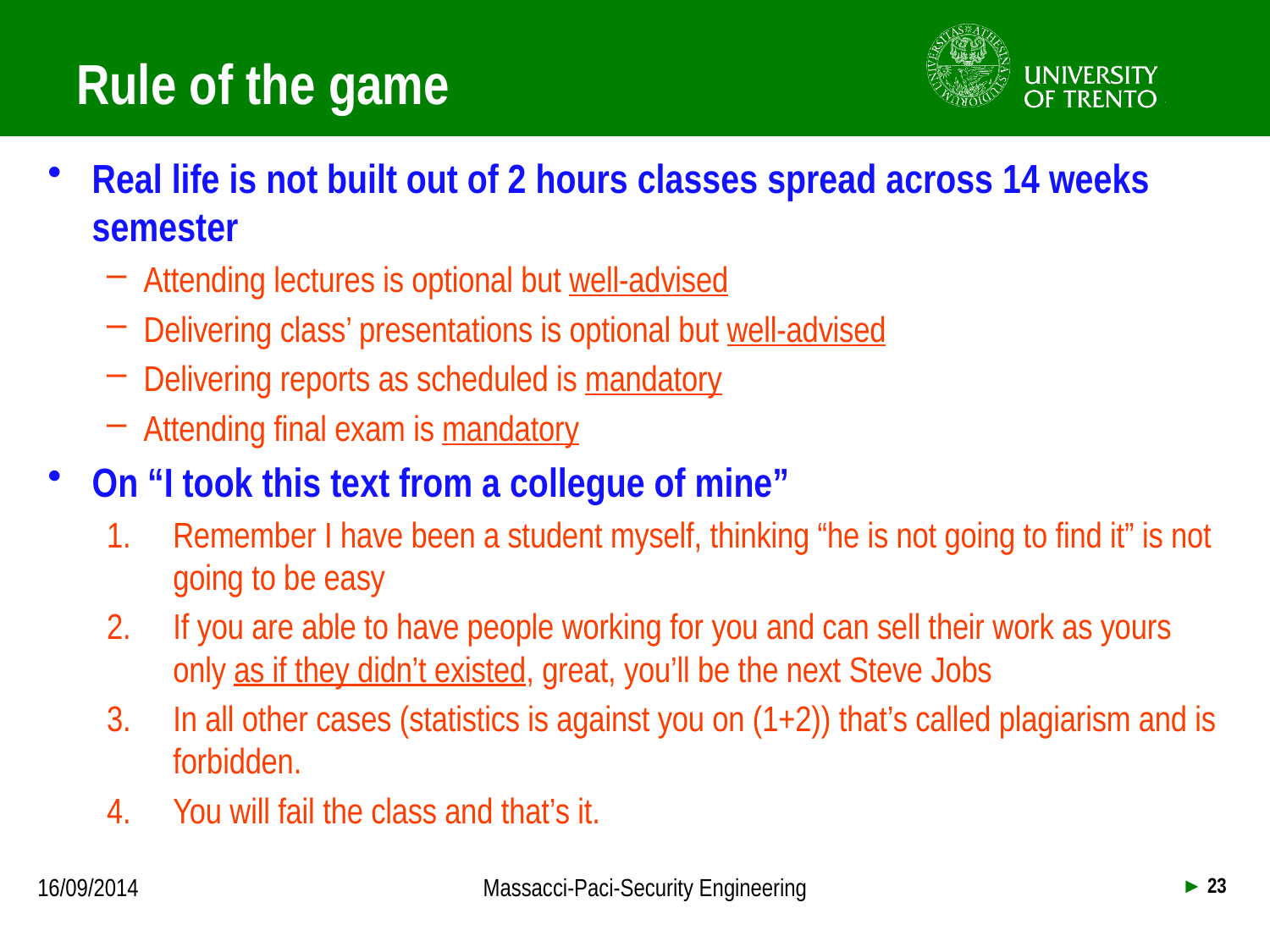

# Rule of the game
Real life is not built out of 2 hours classes spread across 14 weeks semester
Attending lectures is optional but well-advised
Delivering class’ presentations is optional but well-advised
Delivering reports as scheduled is mandatory
Attending final exam is mandatory
On “I took this text from a collegue of mine”
Remember I have been a student myself, thinking “he is not going to find it” is not going to be easy
If you are able to have people working for you and can sell their work as yours only as if they didn’t existed, great, you’ll be the next Steve Jobs
In all other cases (statistics is against you on (1+2)) that’s called plagiarism and is forbidden.
You will fail the class and that’s it.

16/09/2014
Massacci-Paci-Security Engineering
► 23